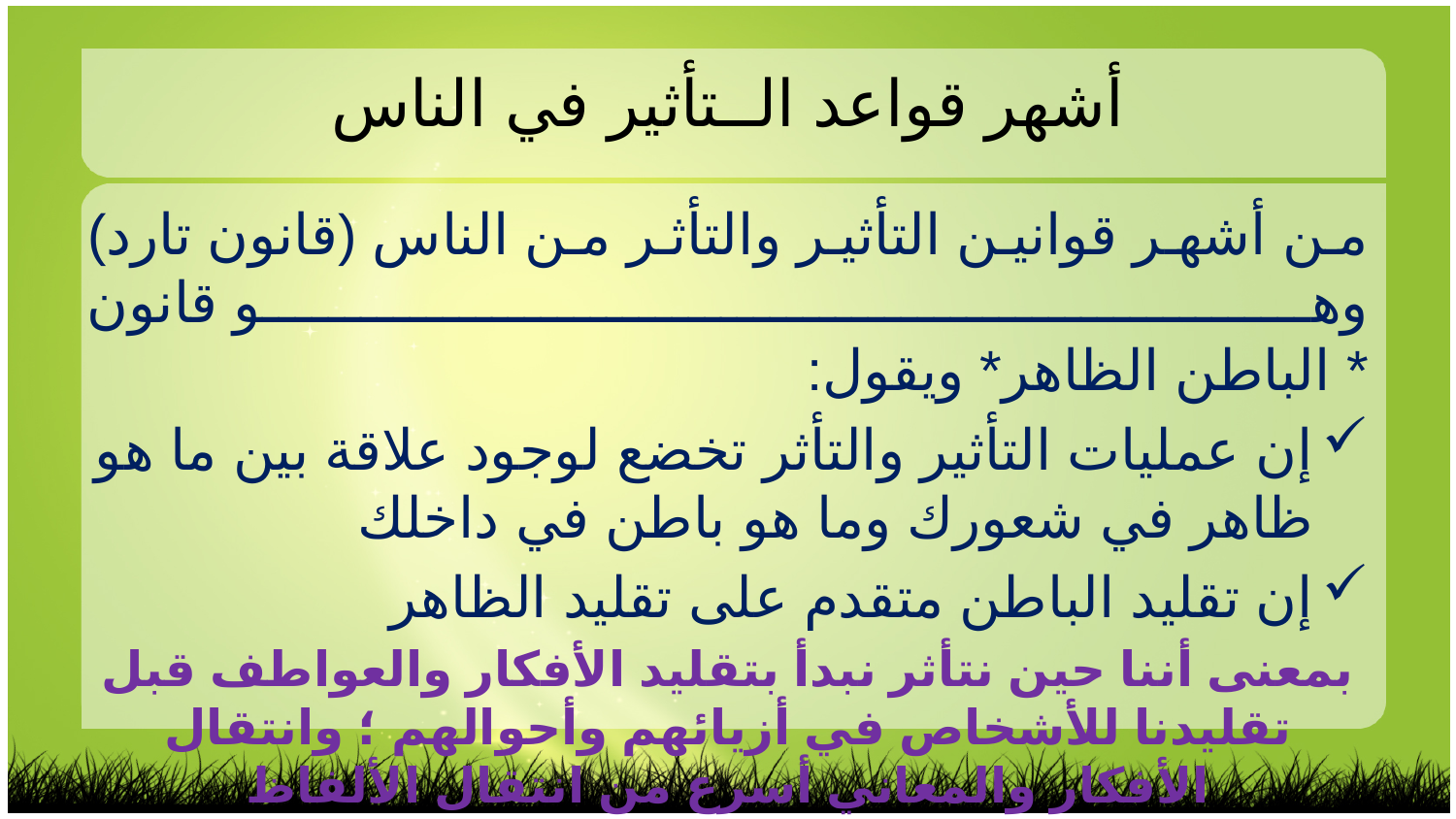

أشهر قواعد الــتأثير في الناس
من أشهر قوانين التأثير والتأثر من الناس (قانون تارد) وهو قانون
* الباطن الظاهر* ويقول:
إن عمليات التأثير والتأثر تخضع لوجود علاقة بين ما هو ظاهر في شعورك وما هو باطن في داخلك
إن تقليد الباطن متقدم على تقليد الظاهر
بمعنى أننا حين نتأثر نبدأ بتقليد الأفكار والعواطف قبل تقليدنا للأشخاص في أزيائهم وأحوالهم ؛ وانتقال الأفكار والمعاني أسرع من انتقال الألفاظ